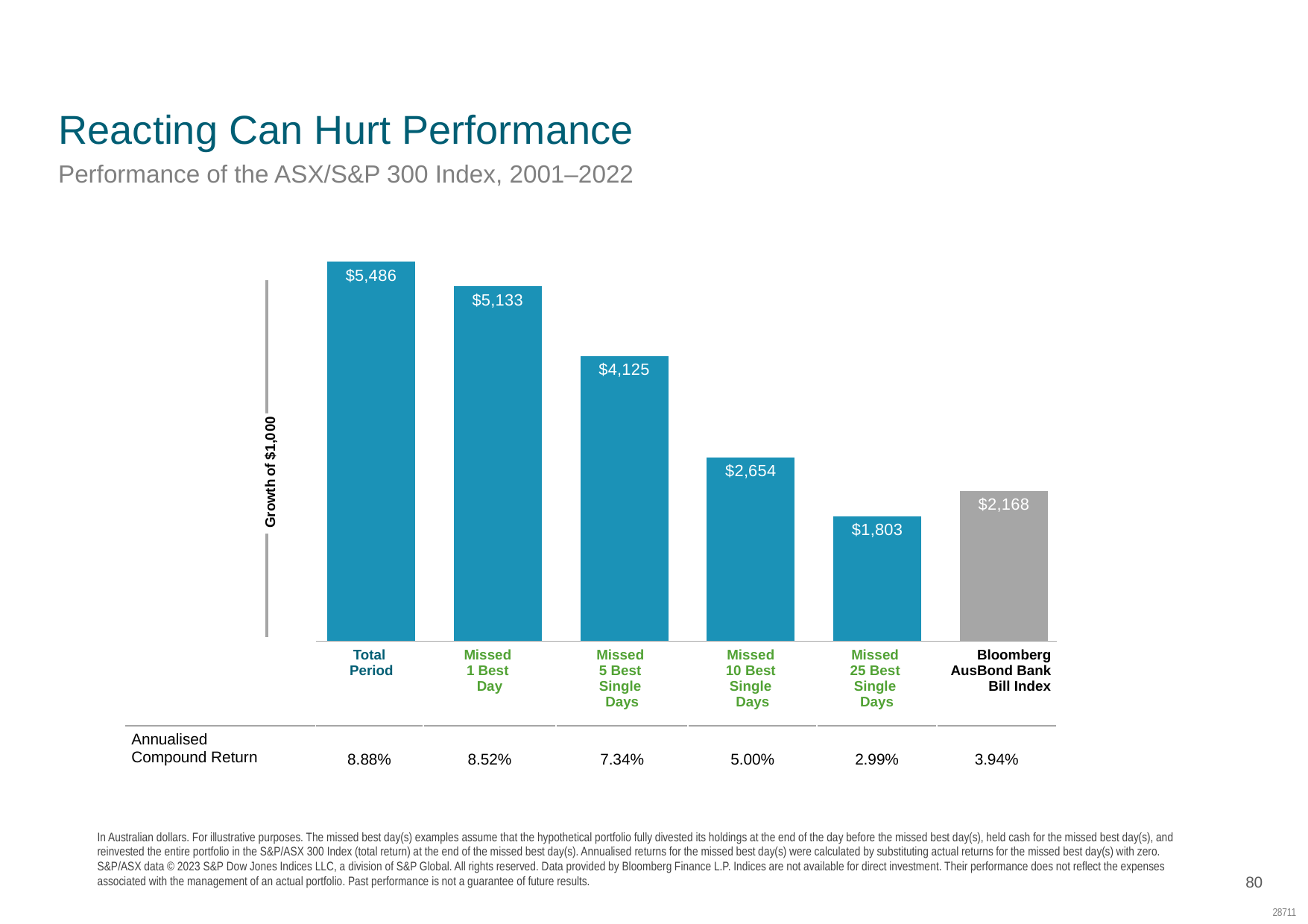

SC: GC15
Market Declines and Volatility
MID 898
# Reacting Can Hurt Performance
Performance of the ASX/S&P 300 Index, 2001–2022

### Chart

| Category | Series 1 |
|---|---|
| Total Period | 5485.98102924211 |
| Missed 1 Best Day | 5133.32800497357 |
| Missed 5 Best Single Days | 4124.79875035948 |
| Missed 10 Best Single Days | 2654.05392696589 |
| Missed 25 Best Single Days | 1803.40934477174 |
| AusBond Bank Bills | 2167.61539283628 |
|  | Total Period | Missed 1 Best Day | Missed 5 Best Single Days | Missed 10 Best Single Days | Missed 25 Best Single Days | Bloomberg AusBond Bank Bill Index |
| --- | --- | --- | --- | --- | --- | --- |
| Annualised Compound Return | 8.88% | 8.52% | 7.34% | 5.00% | 2.99% | 3.94% |
In Australian dollars. For illustrative purposes. The missed best day(s) examples assume that the hypothetical portfolio fully divested its holdings at the end of the day before the missed best day(s), held cash for the missed best day(s), and reinvested the entire portfolio in the S&P/ASX 300 Index (total return) at the end of the missed best day(s). Annualised returns for the missed best day(s) were calculated by substituting actual returns for the missed best day(s) with zero. S&P/ASX data © 2023 S&P Dow Jones Indices LLC, a division of S&P Global. All rights reserved. Data provided by Bloomberg Finance L.P. Indices are not available for direct investment. Their performance does not reflect the expenses associated with the management of an actual portfolio. Past performance is not a guarantee of future results.
80
28711